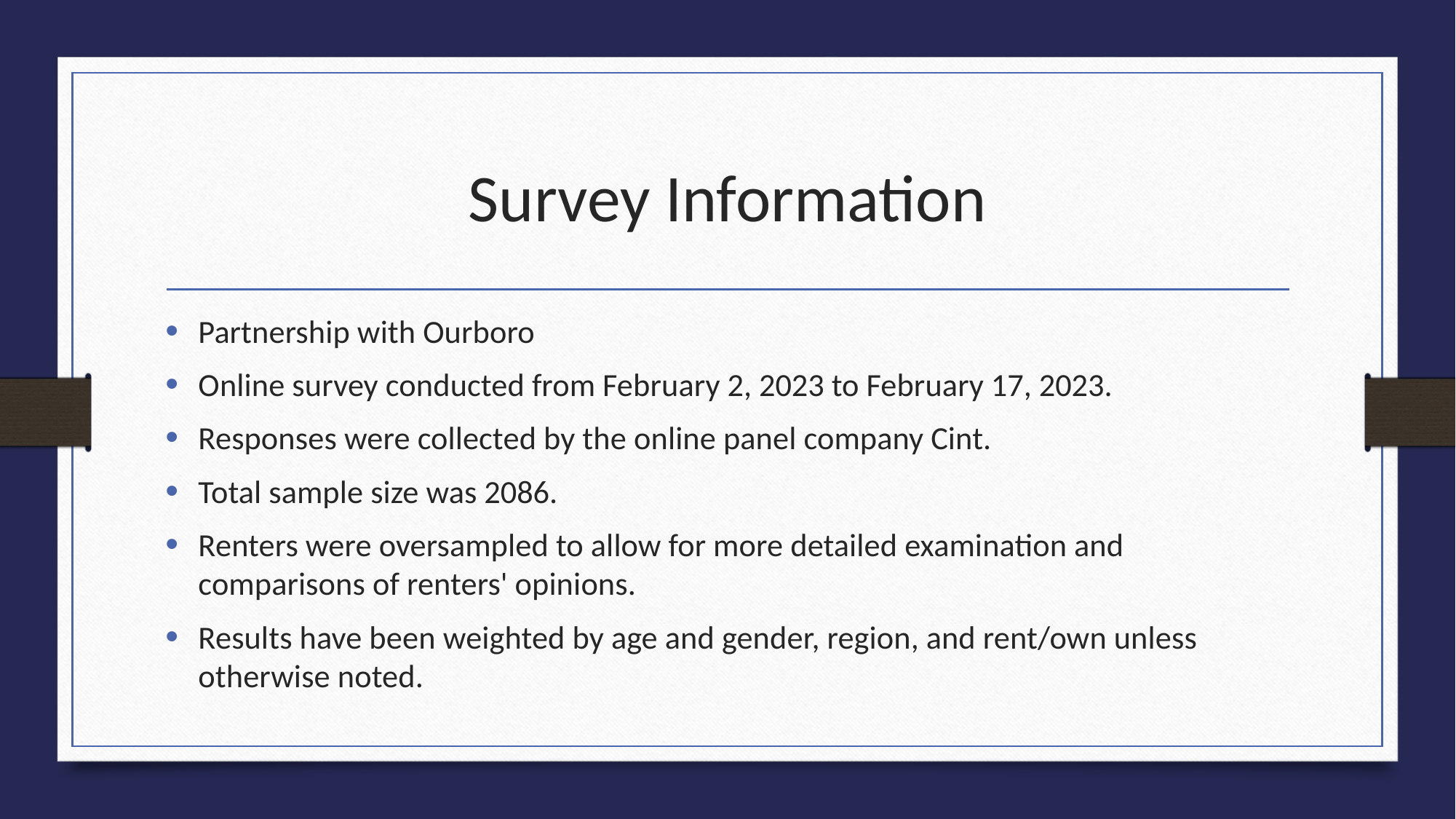

# Survey Information
Partnership with Ourboro
Online survey conducted from February 2, 2023 to February 17, 2023.
Responses were collected by the online panel company Cint.
Total sample size was 2086.
Renters were oversampled to allow for more detailed examination and comparisons of renters' opinions.
Results have been weighted by age and gender, region, and rent/own unless otherwise noted.